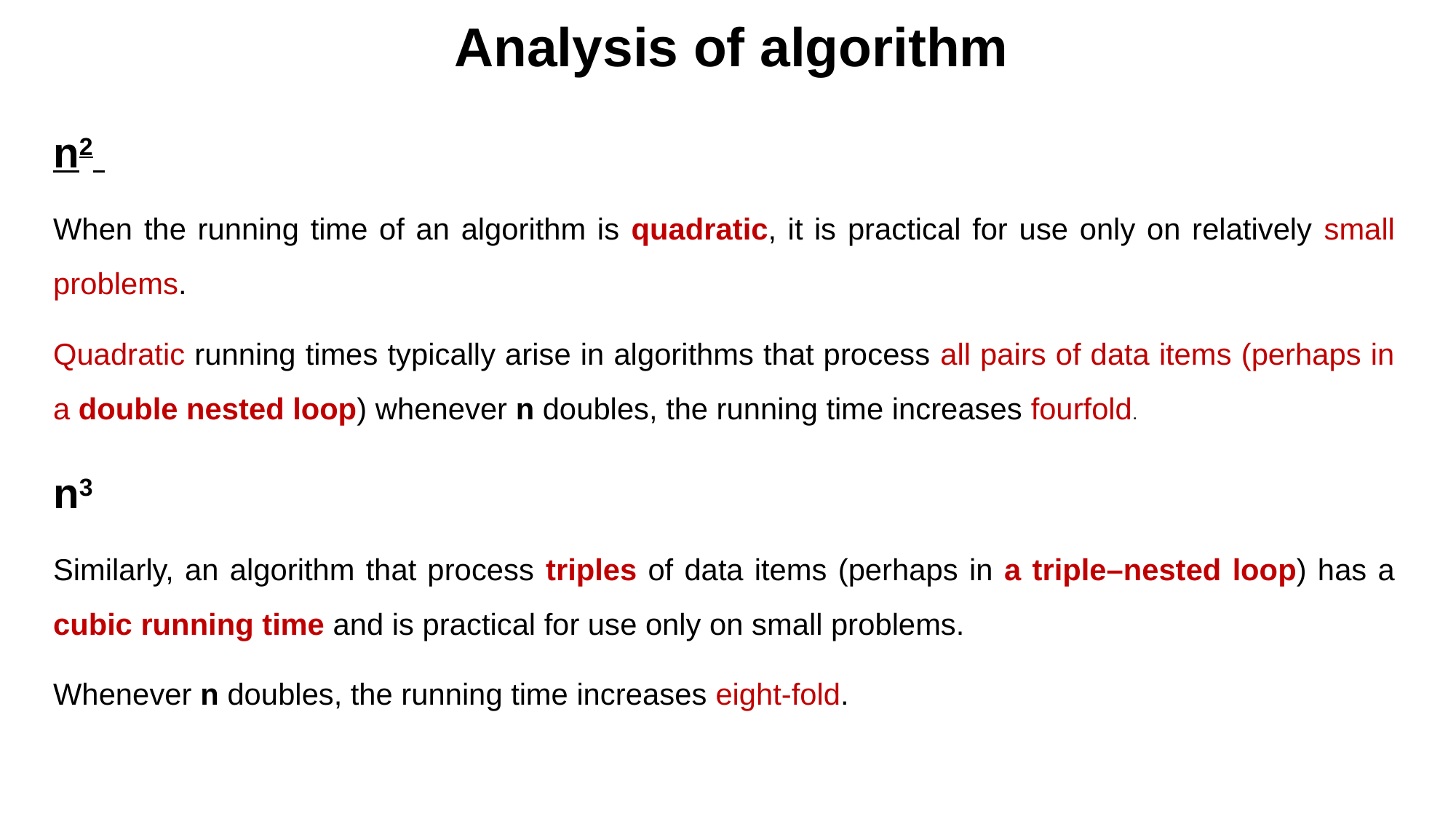

# Analysis of algorithm
n2
When the running time of an algorithm is quadratic, it is practical for use only on relatively small problems.
Quadratic running times typically arise in algorithms that process all pairs of data items (perhaps in a double nested loop) whenever n doubles, the running time increases fourfold.
n3
Similarly, an algorithm that process triples of data items (perhaps in a triple–nested loop) has a cubic running time and is practical for use only on small problems.
Whenever n doubles, the running time increases eight-fold.